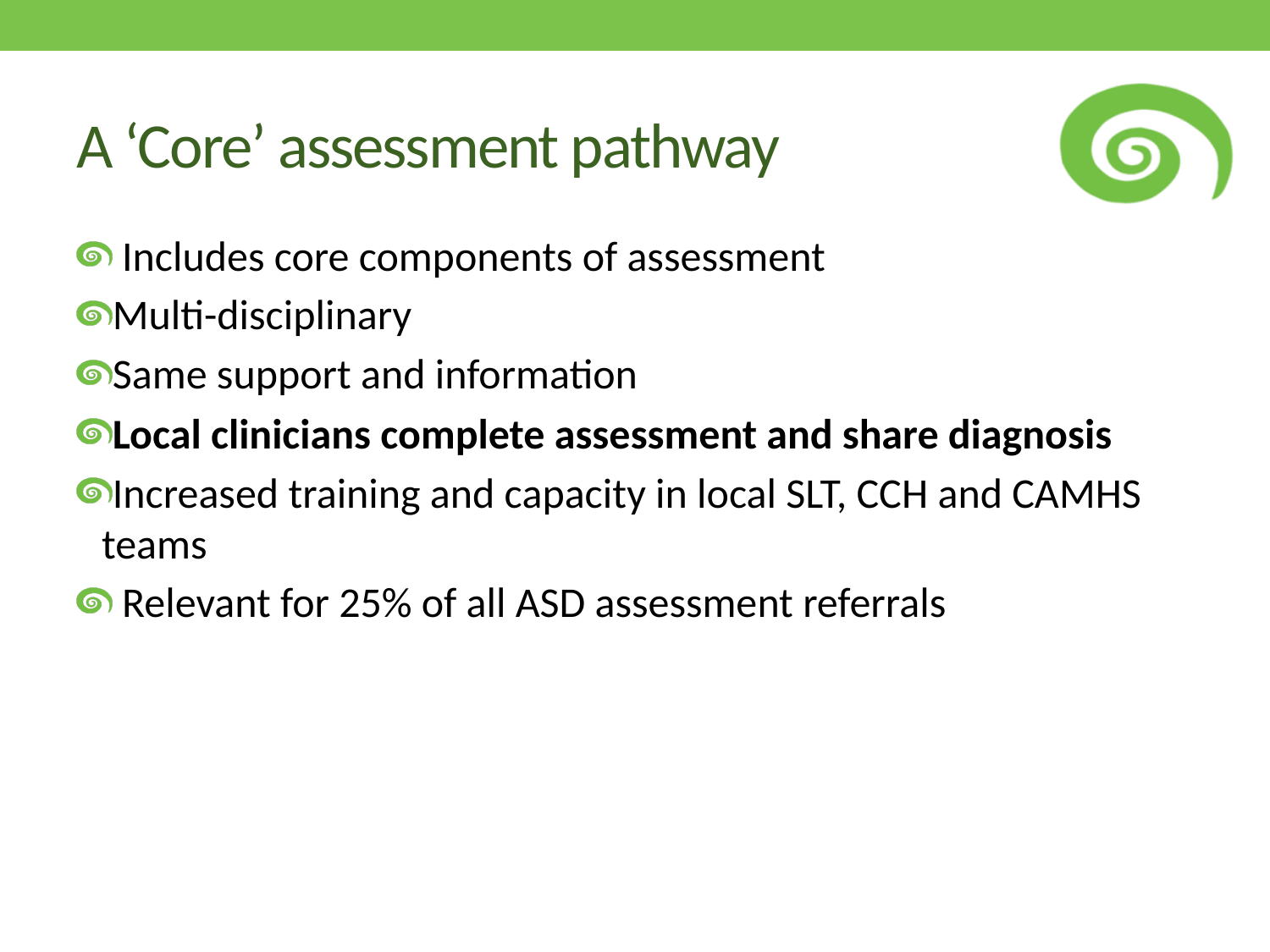

# A ‘Core’ assessment pathway
 Includes core components of assessment
Multi-disciplinary
Same support and information
Local clinicians complete assessment and share diagnosis
Increased training and capacity in local SLT, CCH and CAMHS teams
 Relevant for 25% of all ASD assessment referrals